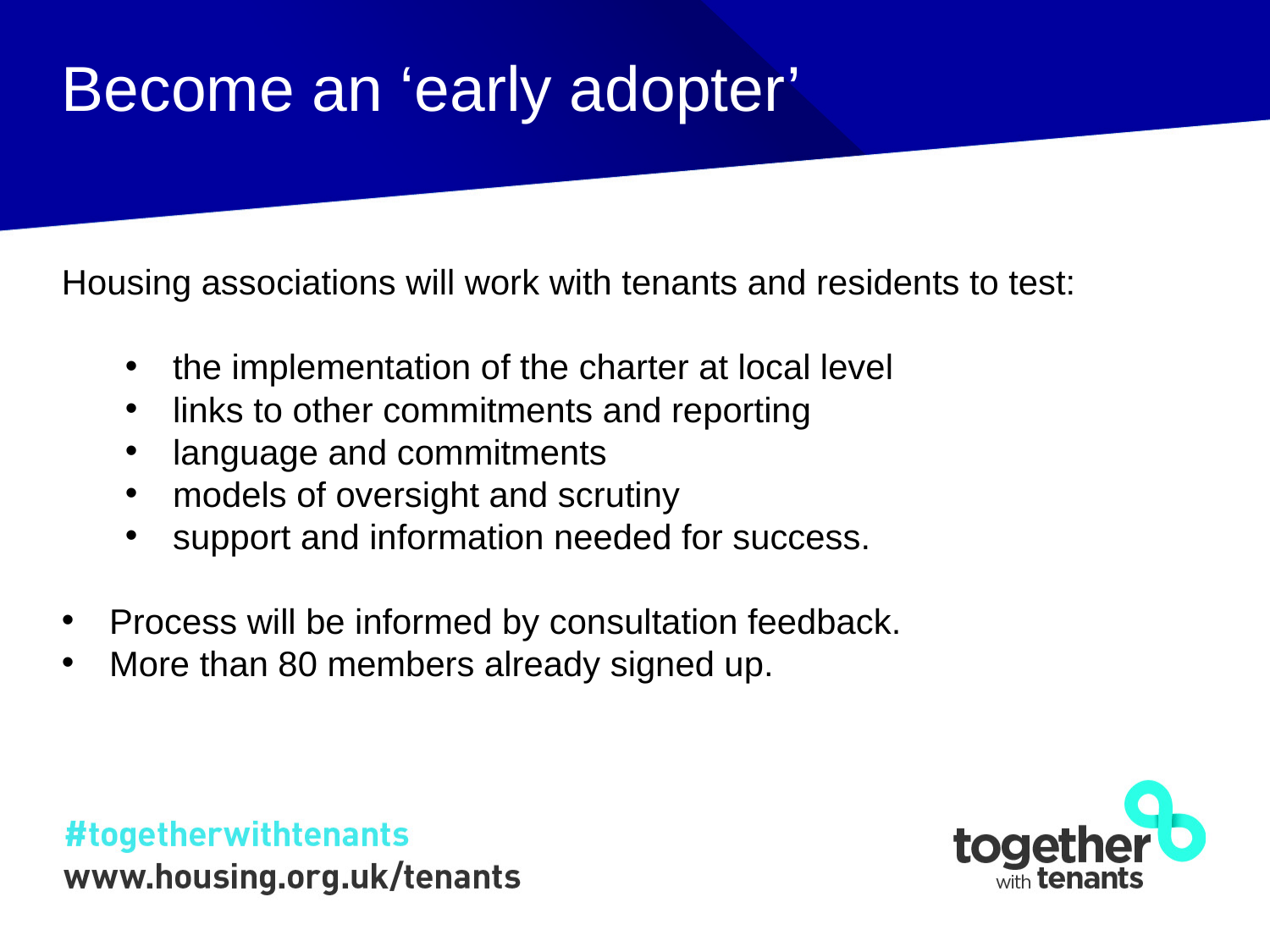

Become an ‘early adopter’
Housing associations will work with tenants and residents to test:

the implementation of the charter at local level
links to other commitments and reporting
language and commitments
models of oversight and scrutiny
support and information needed for success.

Process will be informed by consultation feedback.
More than 80 members already signed up.